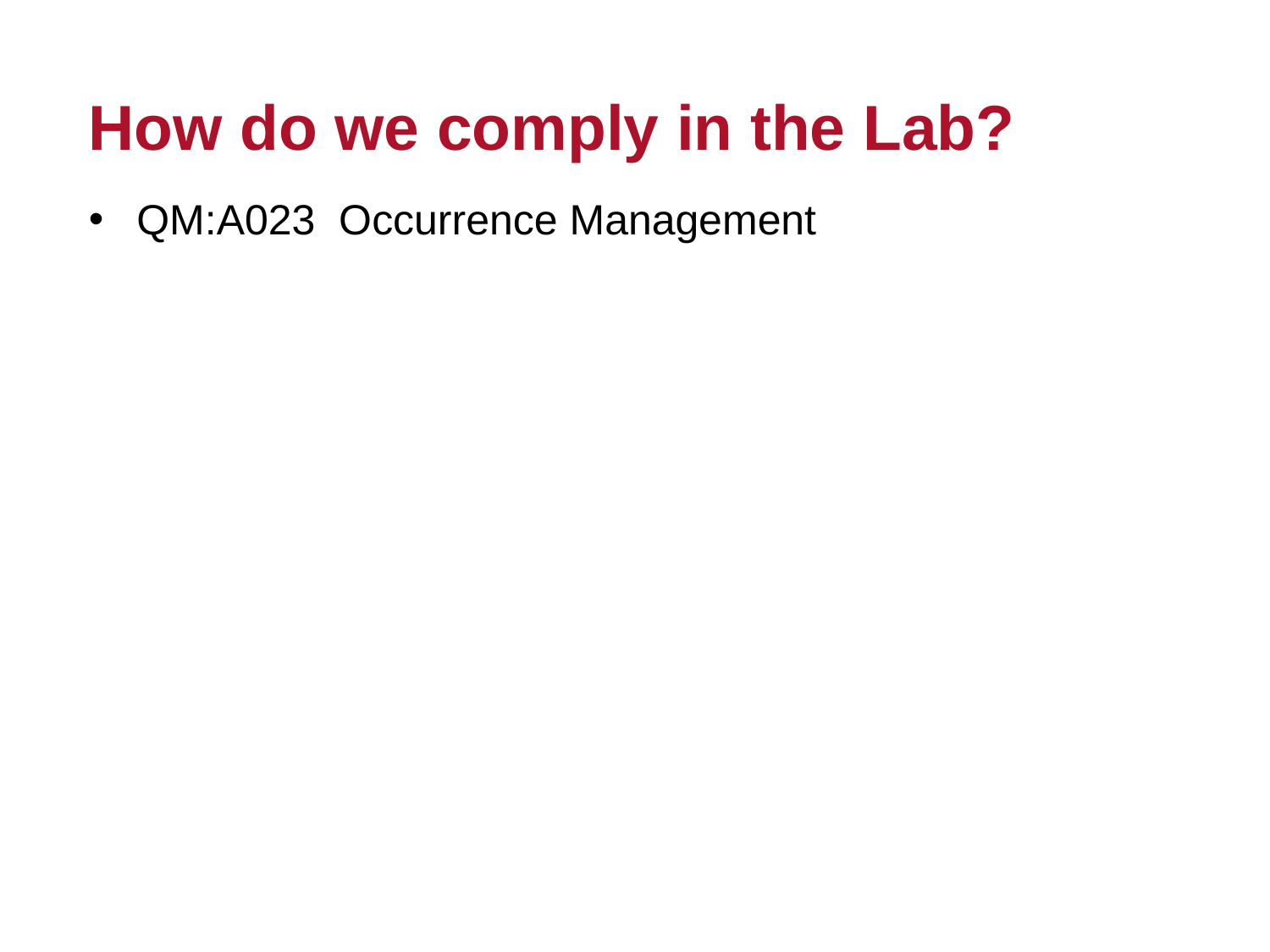

# How do we comply in the Lab?
QM:A023  Occurrence Management
19